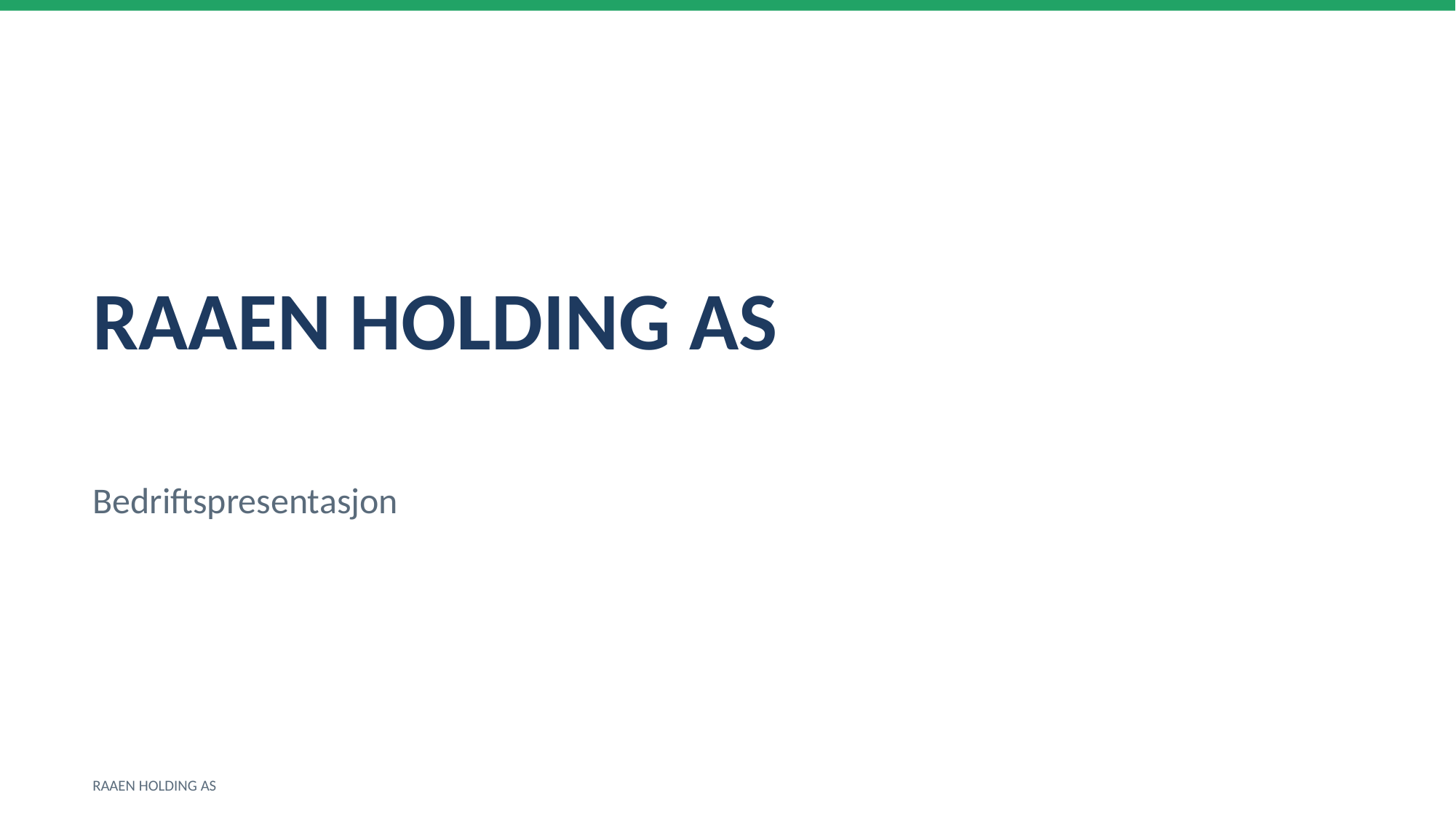

RAAEN HOLDING AS
Bedriftspresentasjon
RAAEN HOLDING AS